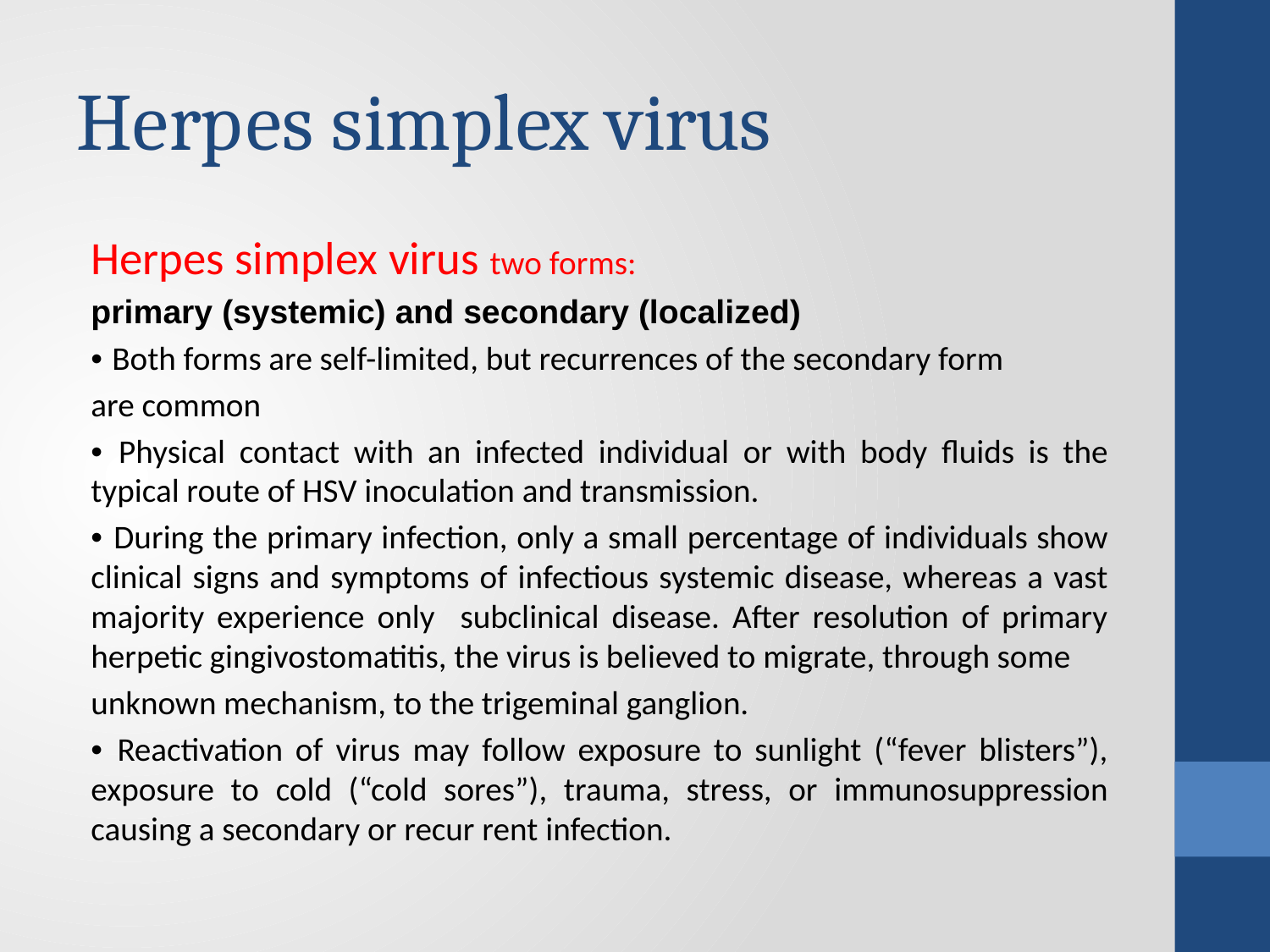

# Herpes simplex virus
Herpes simplex virus two forms:
primary (systemic) and secondary (localized)
• Both forms are self-limited, but recurrences of the secondary form
are common
• Physical contact with an infected individual or with body fluids is the typical route of HSV inoculation and transmission.
• During the primary infection, only a small percentage of individuals show clinical signs and symptoms of infectious systemic disease, whereas a vast majority experience only  subclinical disease. After resolution of primary herpetic gingivostomatitis, the virus is believed to migrate, through some
unknown mechanism, to the trigeminal ganglion.
• Reactivation of virus may follow exposure to sunlight (“fever blisters”), exposure to cold (“cold sores”), trauma, stress, or immunosuppression causing a secondary or recur rent infection.